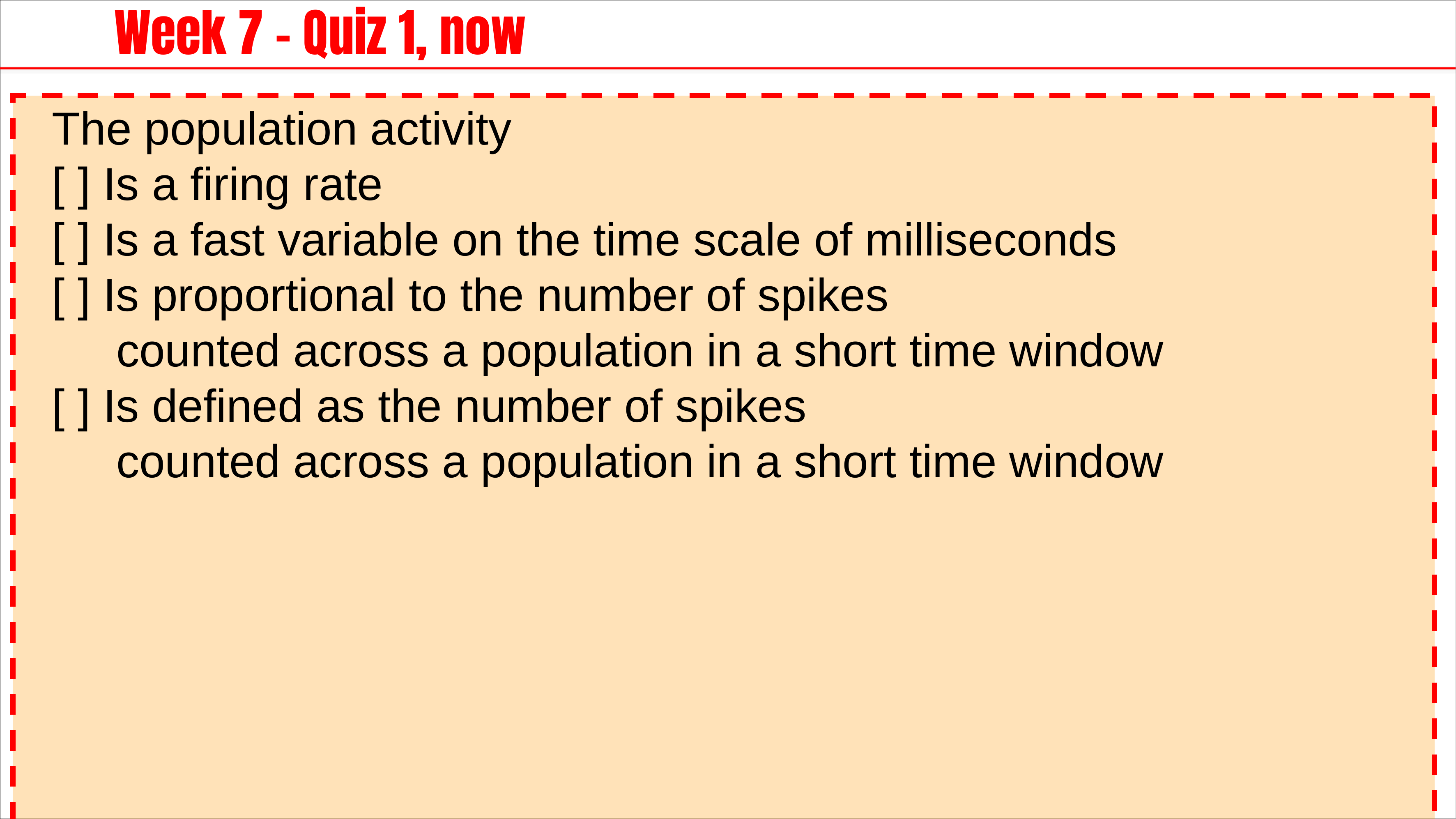

Week 7 – Quiz 1, now

The population activity
[ ] Is a firing rate
[ ] Is a fast variable on the time scale of milliseconds
[ ] Is proportional to the number of spikes
     counted across a population in a short time window
[ ] Is defined as the number of spikes
     counted across a population in a short time window